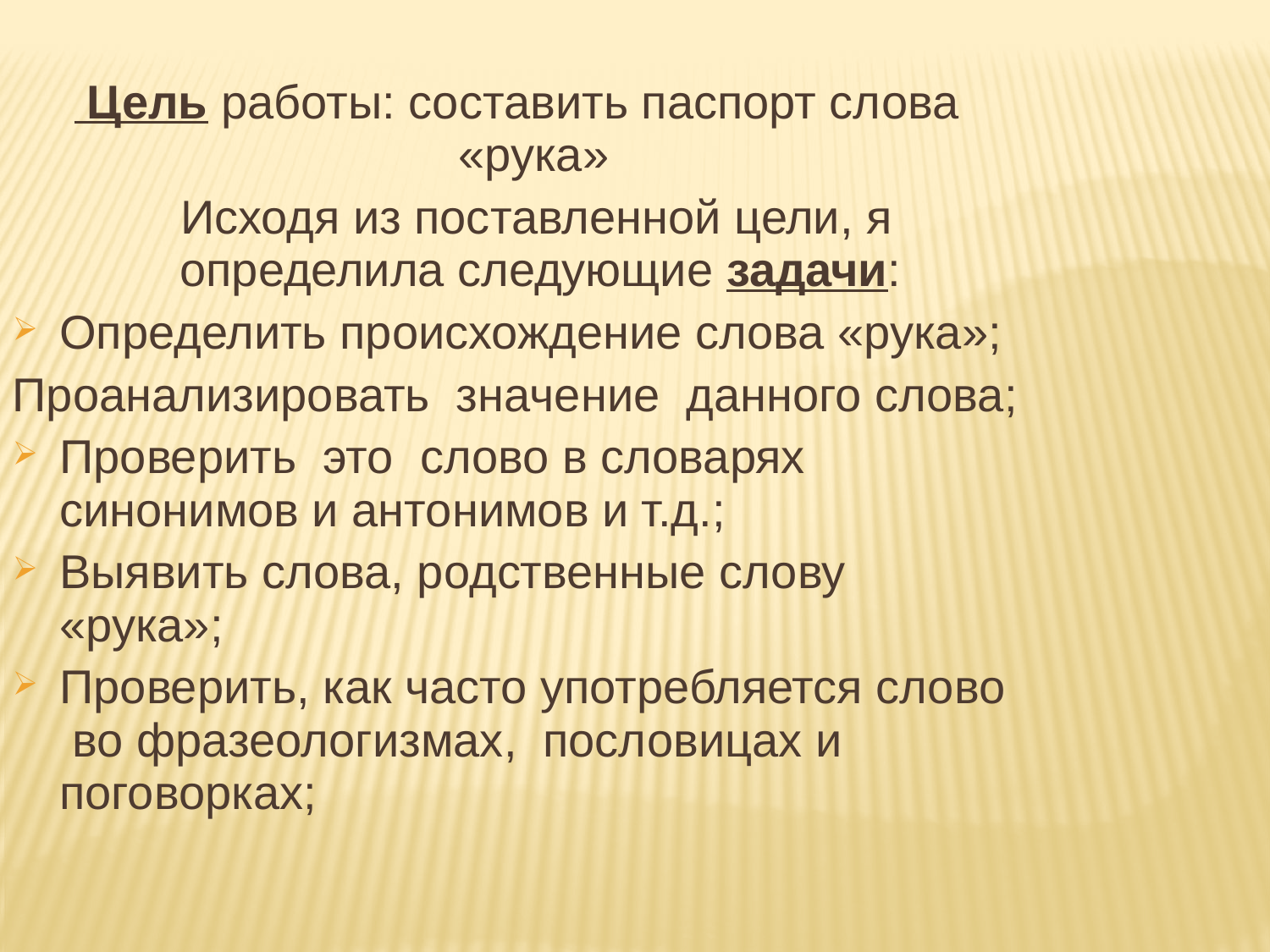

Цель работы: составить паспорт слова «рука»
   Исходя из поставленной цели, я определила следующие задачи:
Определить происхождение слова «рука»;
Проанализировать  значение  данного слова;
Проверить  это  слово в словарях синонимов и антонимов и т.д.;
Выявить слова, родственные слову «рука»;
Проверить, как часто употребляется слово   во фразеологизмах,  пословицах и поговорках;